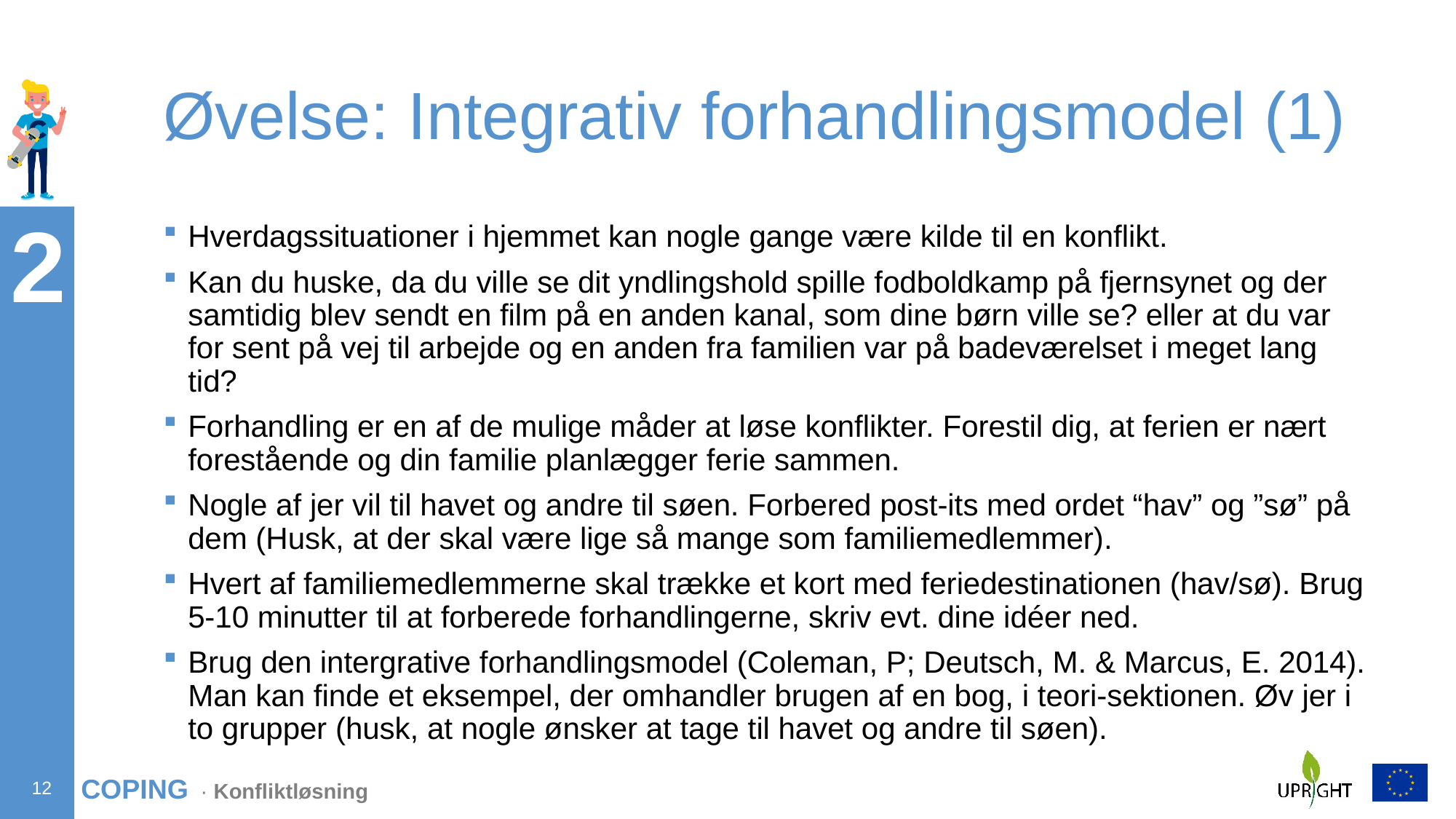

# Øvelse: Integrativ forhandlingsmodel (1)
Hverdagssituationer i hjemmet kan nogle gange være kilde til en konflikt.
Kan du huske, da du ville se dit yndlingshold spille fodboldkamp på fjernsynet og der samtidig blev sendt en film på en anden kanal, som dine børn ville se? eller at du var for sent på vej til arbejde og en anden fra familien var på badeværelset i meget lang tid?
Forhandling er en af de mulige måder at løse konflikter. Forestil dig, at ferien er nært forestående og din familie planlægger ferie sammen.
Nogle af jer vil til havet og andre til søen. Forbered post-its med ordet “hav” og ”sø” på dem (Husk, at der skal være lige så mange som familiemedlemmer).
Hvert af familiemedlemmerne skal trække et kort med feriedestinationen (hav/sø). Brug 5-10 minutter til at forberede forhandlingerne, skriv evt. dine idéer ned.
Brug den intergrative forhandlingsmodel (Coleman, P; Deutsch, M. & Marcus, E. 2014). Man kan finde et eksempel, der omhandler brugen af en bog, i teori-sektionen. Øv jer i to grupper (husk, at nogle ønsker at tage til havet og andre til søen).